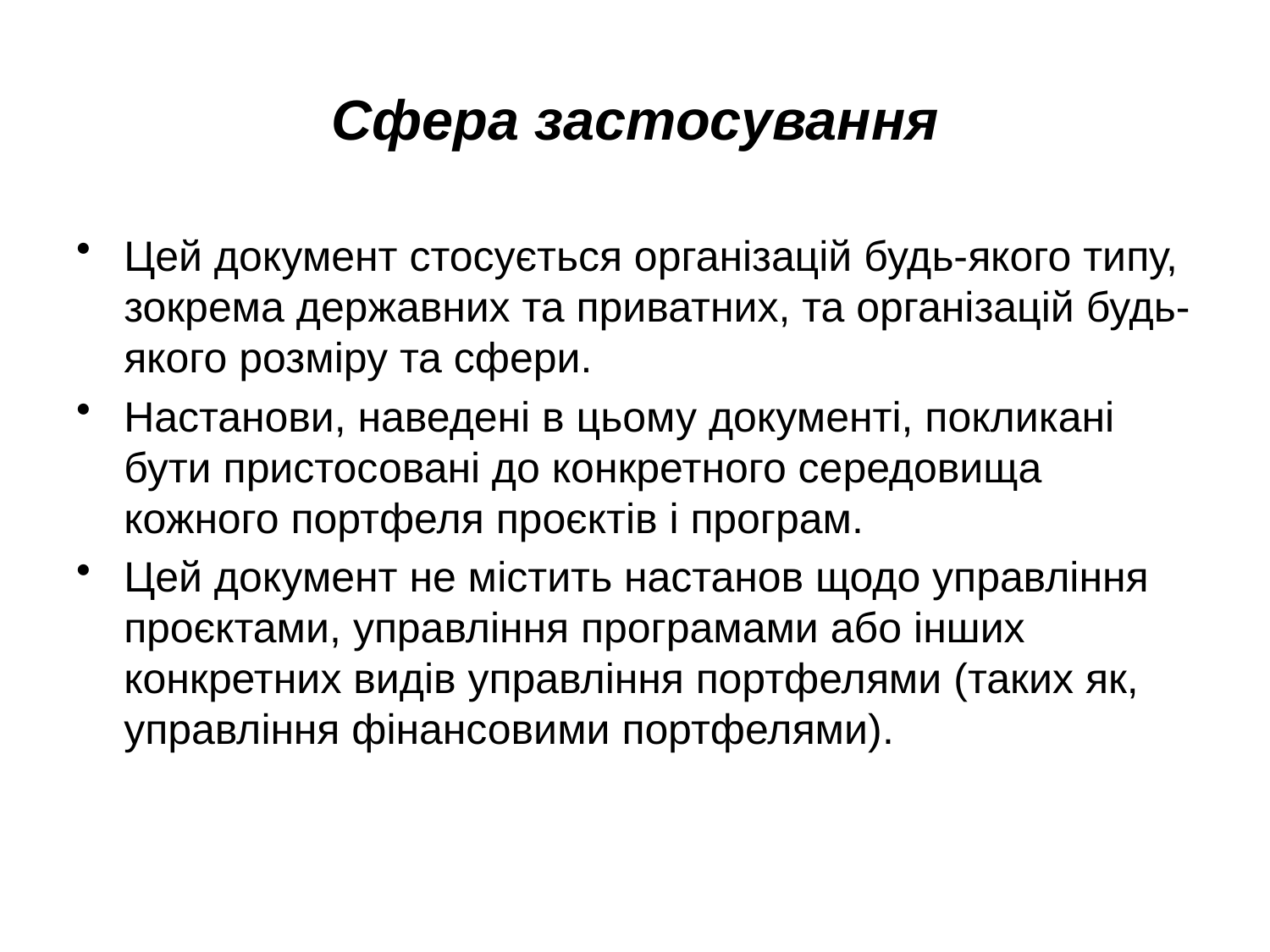

# Сфера застосування
Цей документ стосується організацій будь-якого типу, зокрема державних та приватних, та організацій будь-якого розміру та сфери.
Настанови, наведені в цьому документі, покликані бути пристосовані до конкретного середовища кожного портфеля проєктів і програм.
Цей документ не містить настанов щодо управління проєктами, управління програмами або інших конкретних видів управління портфелями (таких як, управління фінансовими портфелями).